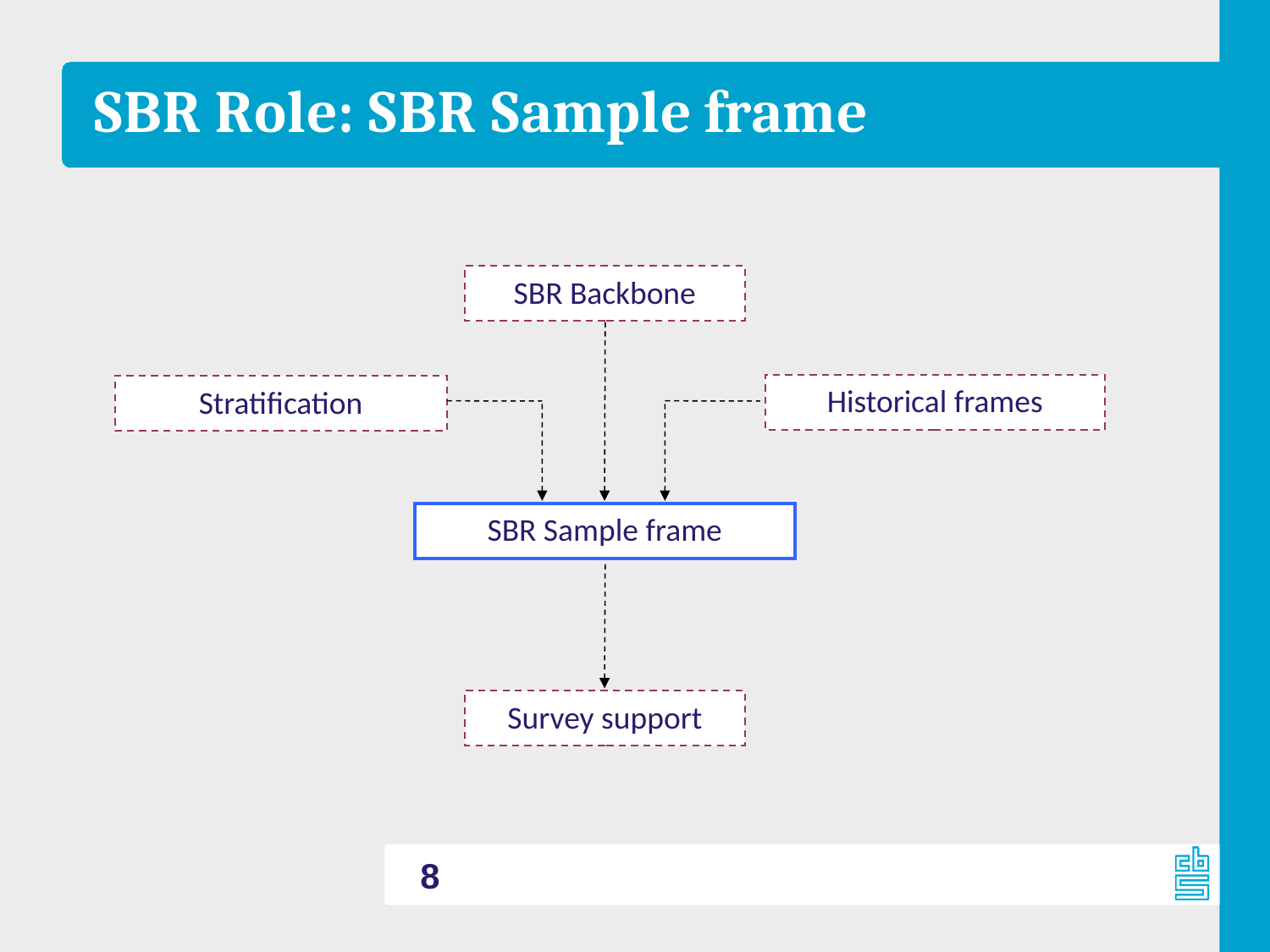

# SBR Role: SBR Sample frame
SBR Backbone

Historical frames
Stratification

SBR Sample frame

Survey support
8